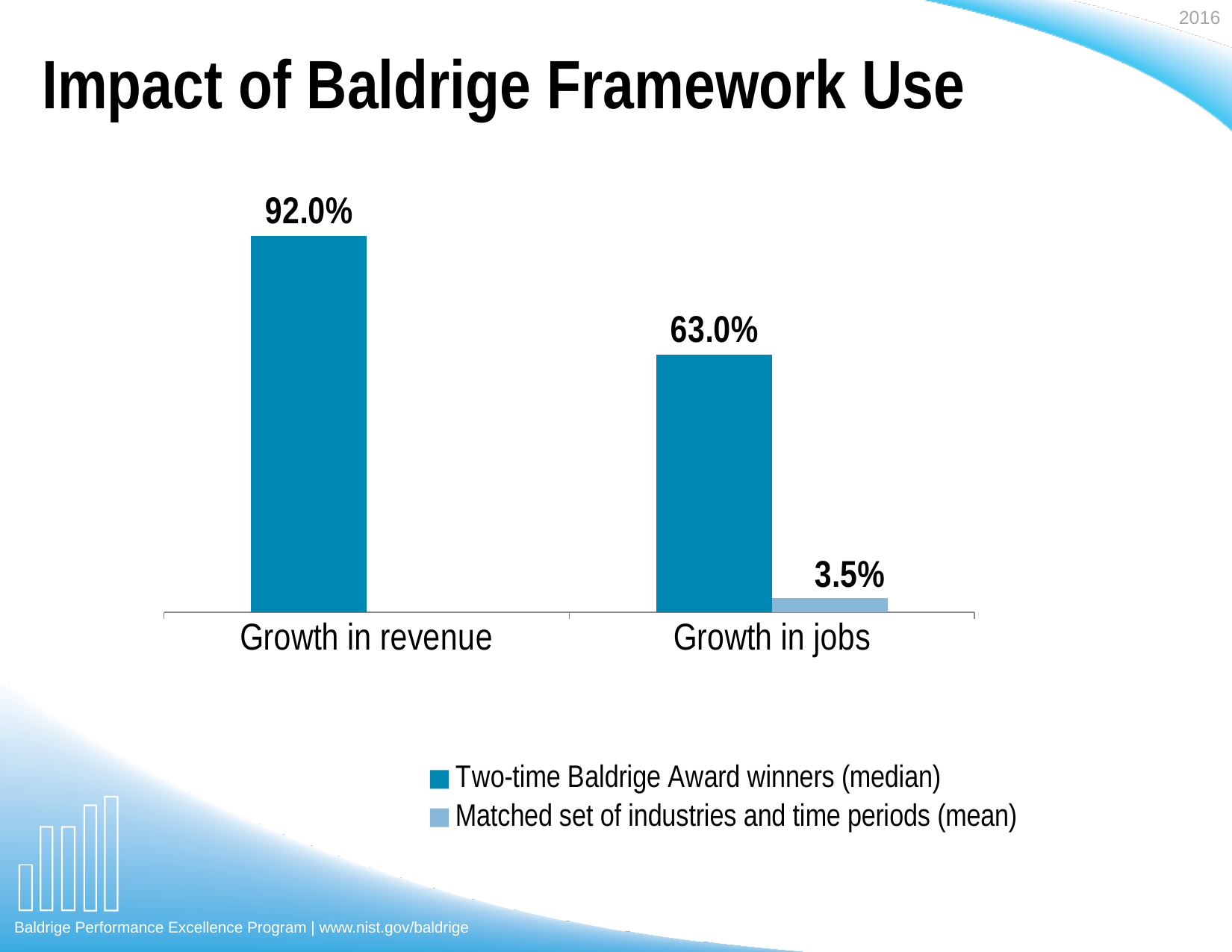

Impact of Baldrige Framework Use

### Chart

| Category | Two-time Baldrige Award winners (median) | Matched set of industries and time periods (mean) |
|---|---|---|
| Growth in revenue | 0.92 | None |
| Growth in jobs | 0.63 | 0.035 |